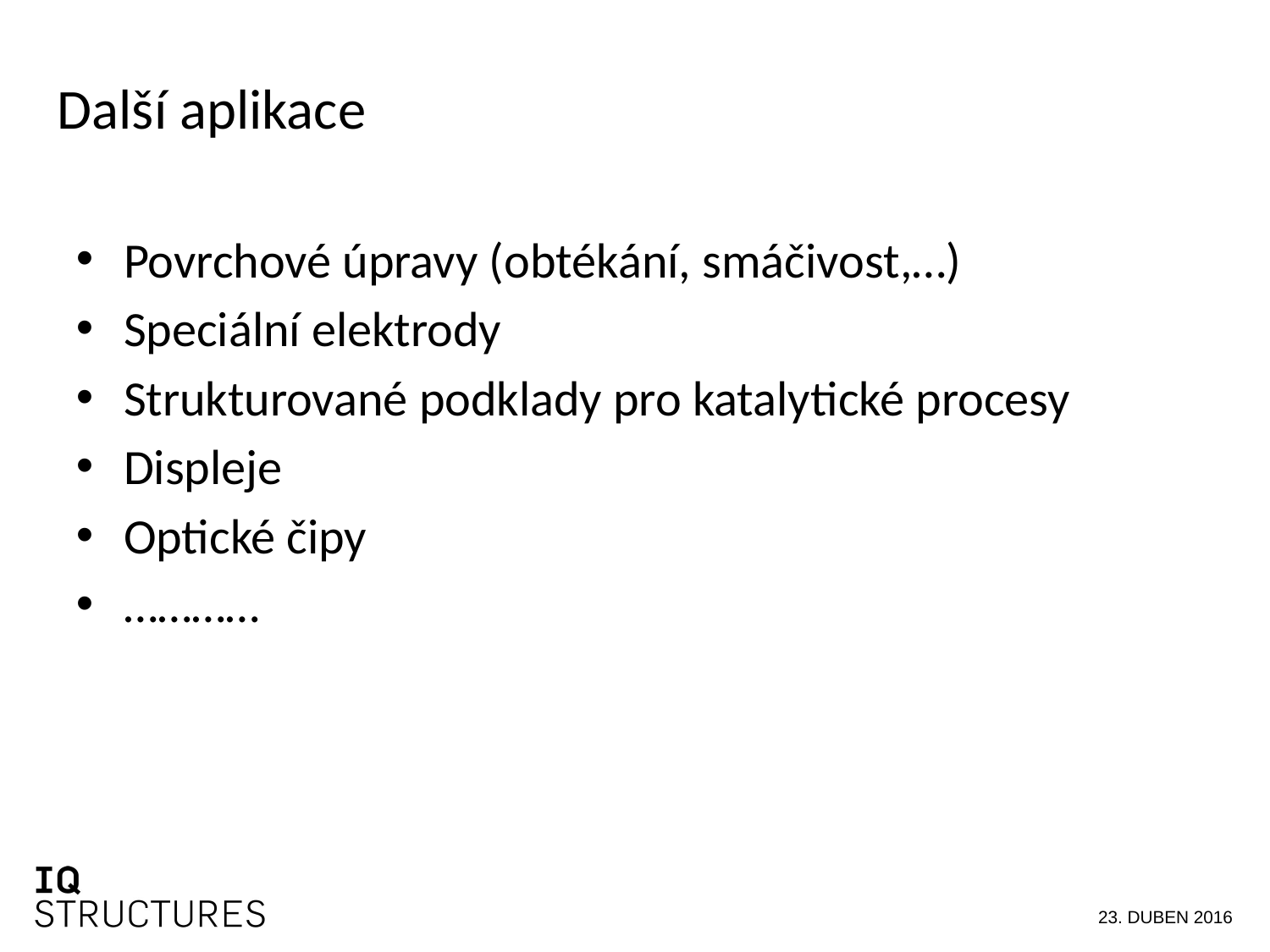

# Další aplikace
Povrchové úpravy (obtékání, smáčivost,…)
Speciální elektrody
Strukturované podklady pro katalytické procesy
Displeje
Optické čipy
…………